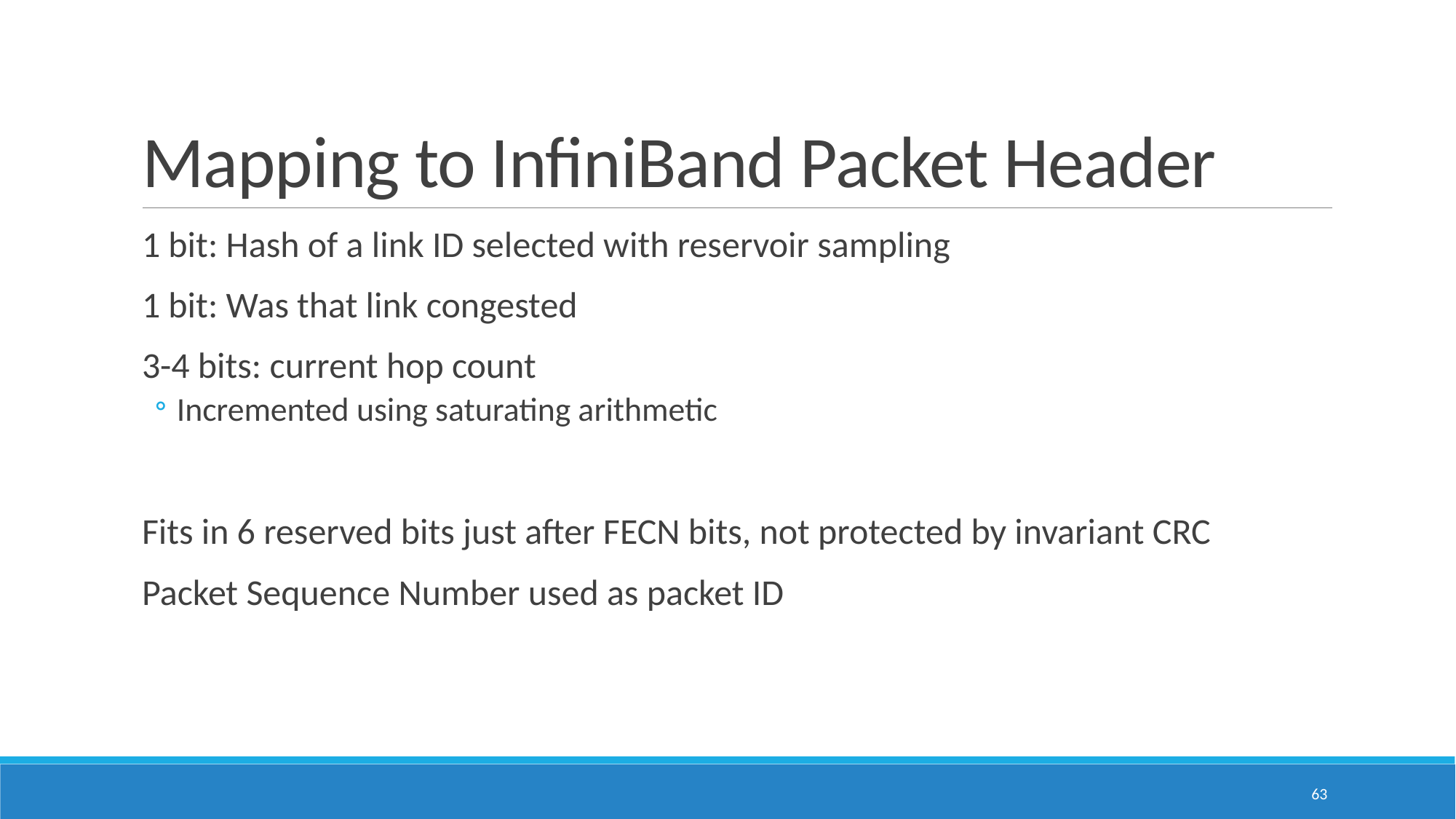

# Mapping to InfiniBand Packet Header
1 bit: Hash of a link ID selected with reservoir sampling
1 bit: Was that link congested
3-4 bits: current hop count
Incremented using saturating arithmetic

Fits in 6 reserved bits just after FECN bits, not protected by invariant CRC
Packet Sequence Number used as packet ID
63